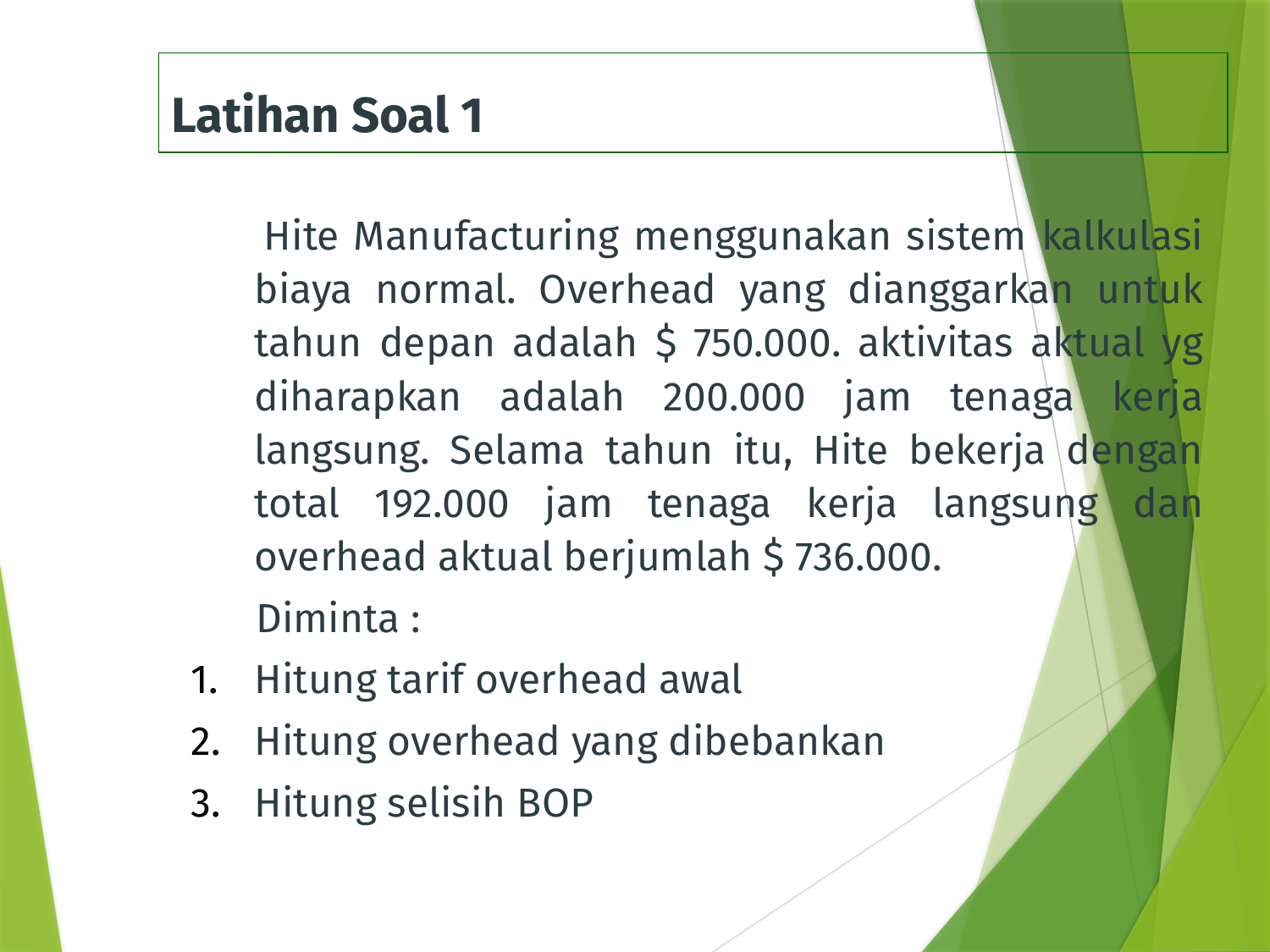

Latihan Soal 1
     Hite Manufacturing menggunakan sistem kalkulasi biaya normal. Overhead yang dianggarkan untuk tahun depan adalah $ 750.000. aktivitas aktual yg diharapkan adalah 200.000 jam tenaga kerja langsung. Selama tahun itu, Hite bekerja dengan total 192.000 jam tenaga kerja langsung dan overhead aktual berjumlah $ 736.000.
      Diminta :
Hitung tarif overhead awal
Hitung overhead yang dibebankan
Hitung selisih BOP